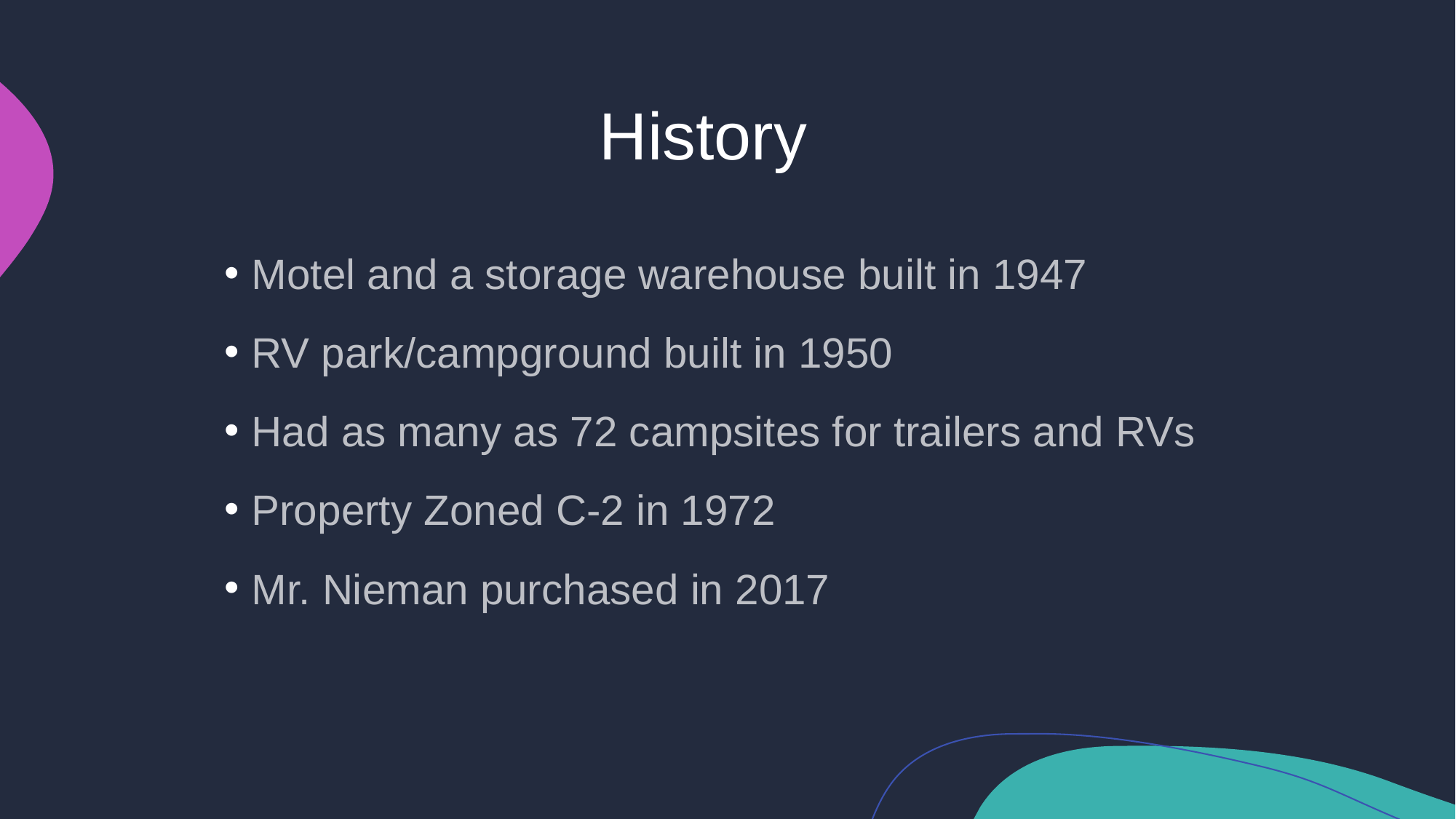

# History
Motel and a storage warehouse built in 1947
RV park/campground built in 1950
Had as many as 72 campsites for trailers and RVs
Property Zoned C-2 in 1972
Mr. Nieman purchased in 2017